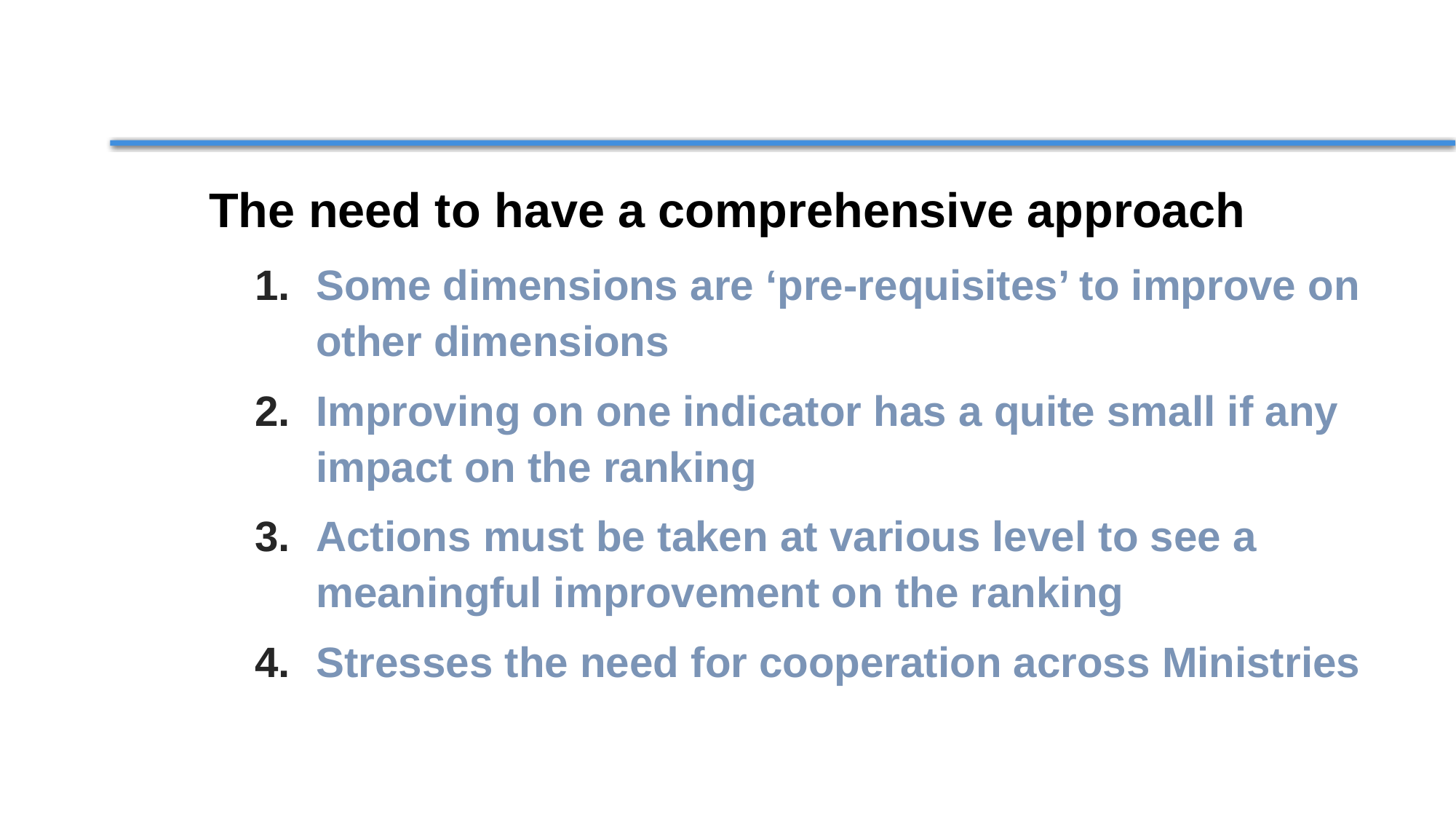

The need to have a comprehensive approach
Some dimensions are ‘pre-requisites’ to improve on other dimensions
Improving on one indicator has a quite small if any impact on the ranking
Actions must be taken at various level to see a meaningful improvement on the ranking
Stresses the need for cooperation across Ministries

The tool is ready